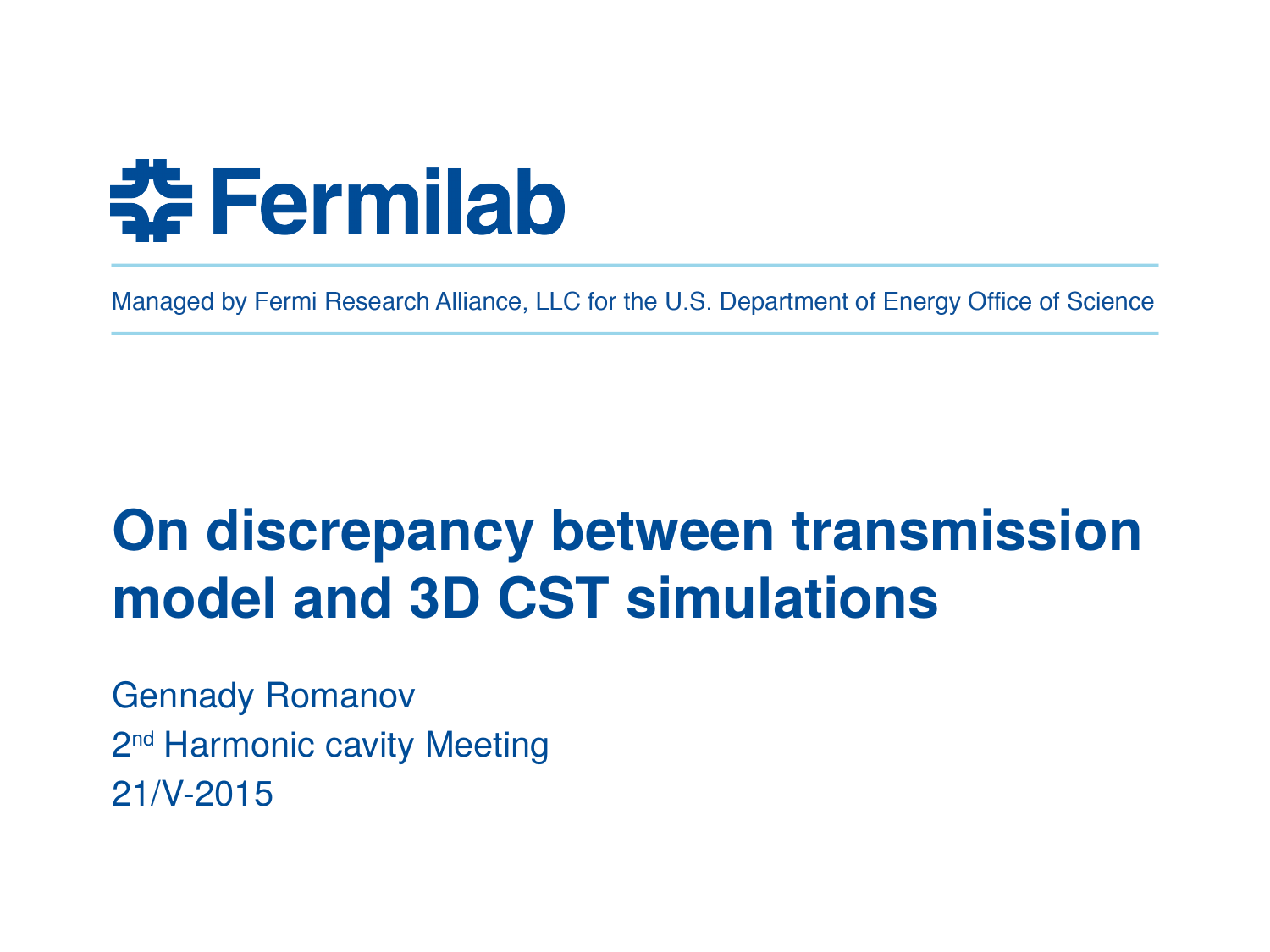

# On discrepancy between transmission model and 3D CST simulations
Gennady Romanov
2nd Harmonic cavity Meeting
21/V-2015